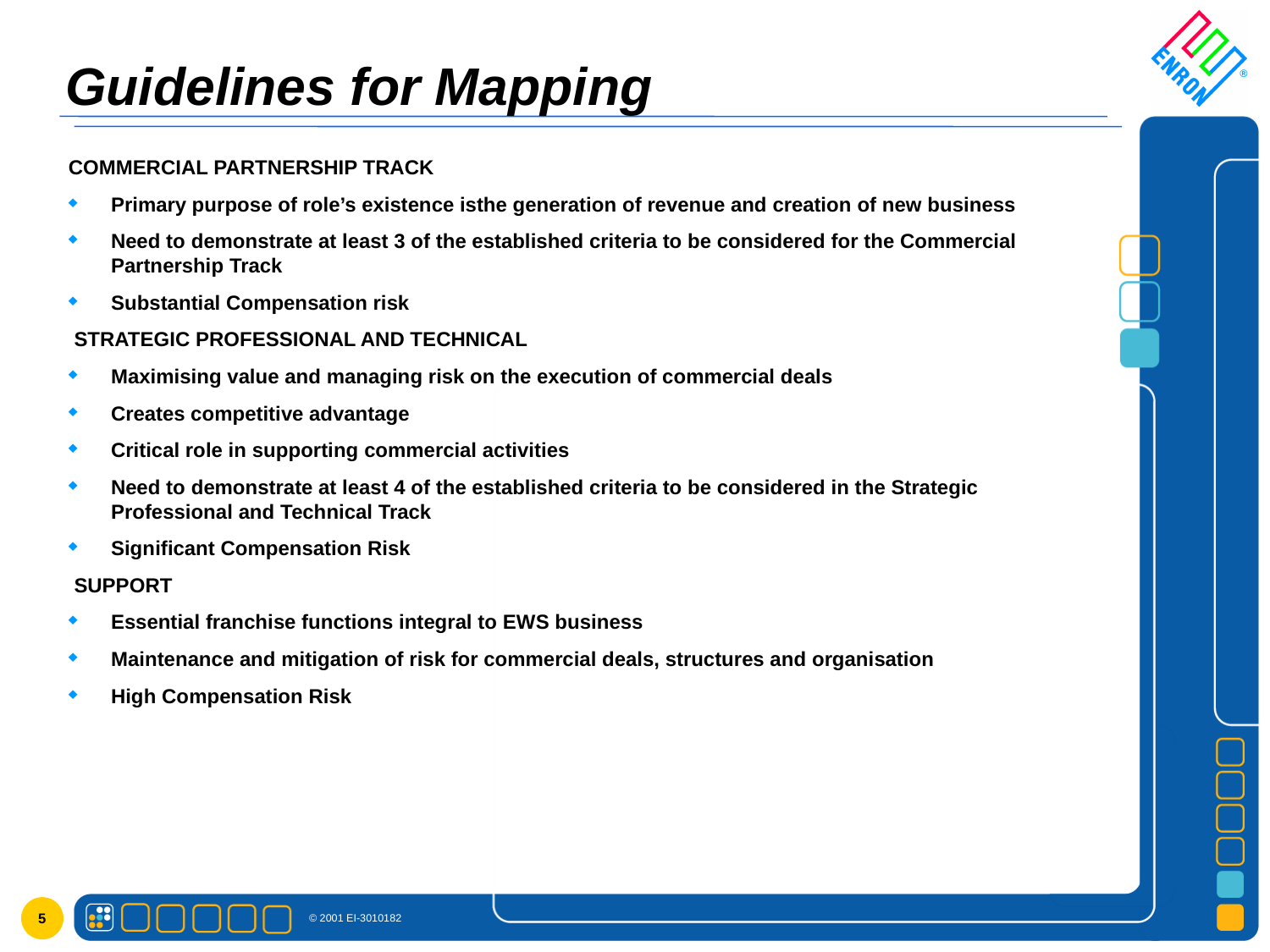

# Guidelines for Mapping
COMMERCIAL PARTNERSHIP TRACK
Primary purpose of role’s existence isthe generation of revenue and creation of new business
Need to demonstrate at least 3 of the established criteria to be considered for the Commercial Partnership Track
Substantial Compensation risk
 STRATEGIC PROFESSIONAL AND TECHNICAL
Maximising value and managing risk on the execution of commercial deals
Creates competitive advantage
Critical role in supporting commercial activities
Need to demonstrate at least 4 of the established criteria to be considered in the Strategic Professional and Technical Track
Significant Compensation Risk
 SUPPORT
Essential franchise functions integral to EWS business
Maintenance and mitigation of risk for commercial deals, structures and organisation
High Compensation Risk